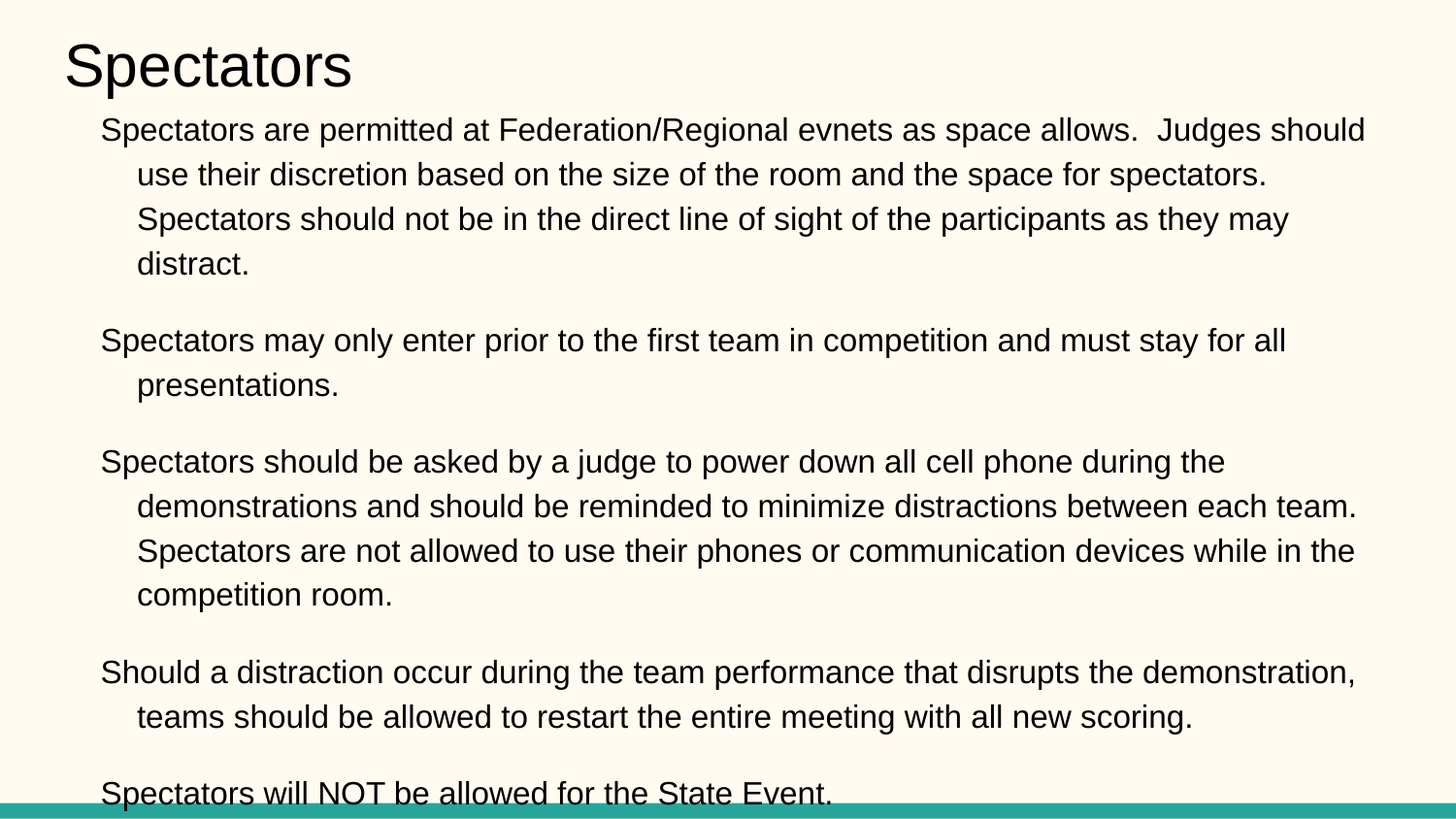

# Spectators
Spectators are permitted at Federation/Regional evnets as space allows.  Judges should use their discretion based on the size of the room and the space for spectators.  Spectators should not be in the direct line of sight of the participants as they may distract.
Spectators may only enter prior to the first team in competition and must stay for all presentations.
Spectators should be asked by a judge to power down all cell phone during the demonstrations and should be reminded to minimize distractions between each team.  Spectators are not allowed to use their phones or communication devices while in the competition room.
Should a distraction occur during the team performance that disrupts the demonstration, teams should be allowed to restart the entire meeting with all new scoring.
Spectators will NOT be allowed for the State Event.